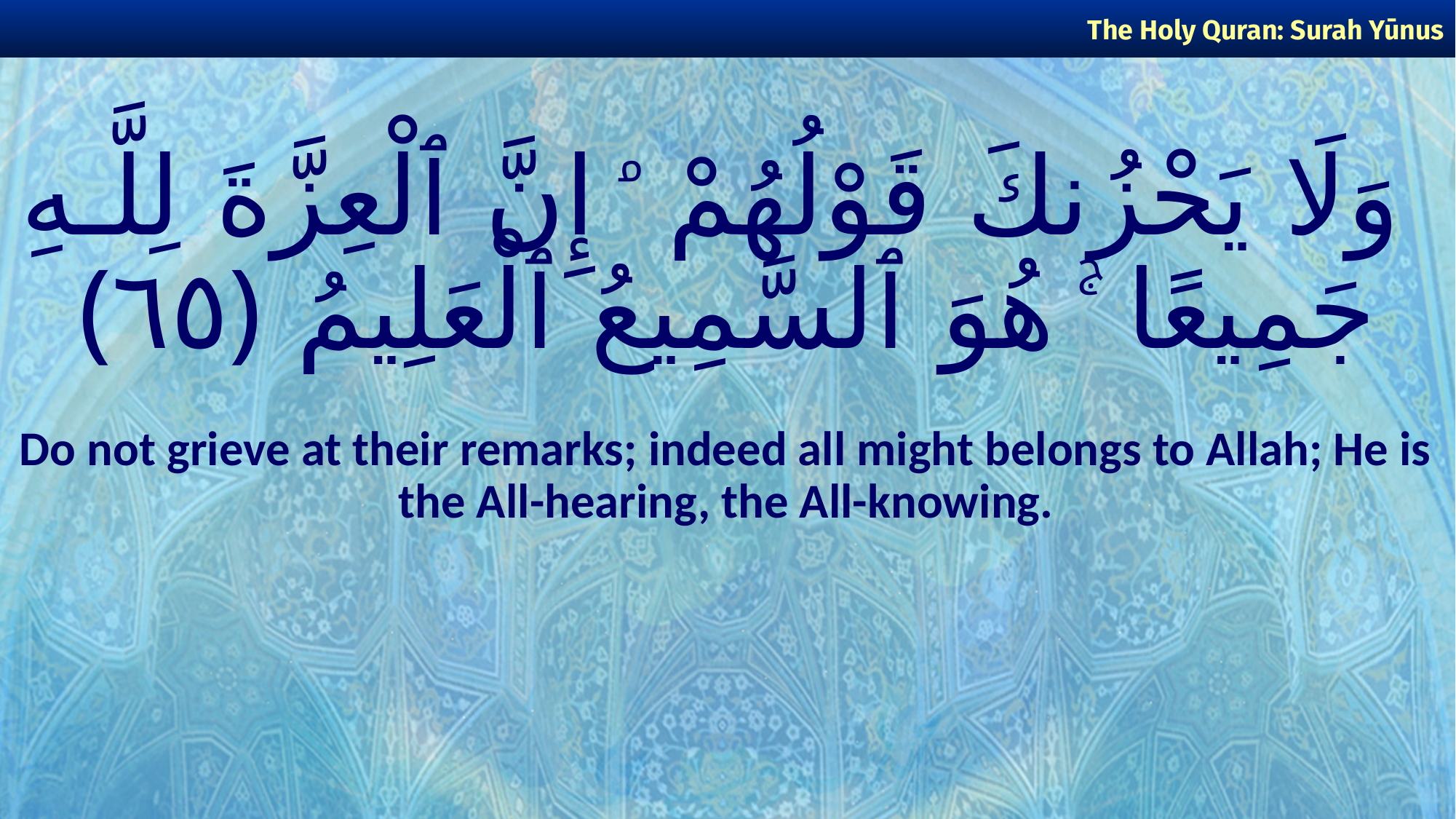

The Holy Quran: Surah Yūnus
# وَلَا يَحْزُنكَ قَوْلُهُمْ ۘ إِنَّ ٱلْعِزَّةَ لِلَّـهِ جَمِيعًا ۚ هُوَ ٱلسَّمِيعُ ٱلْعَلِيمُ ﴿٦٥﴾
Do not grieve at their remarks; indeed all might belongs to Allah; He is the All-hearing, the All-knowing.